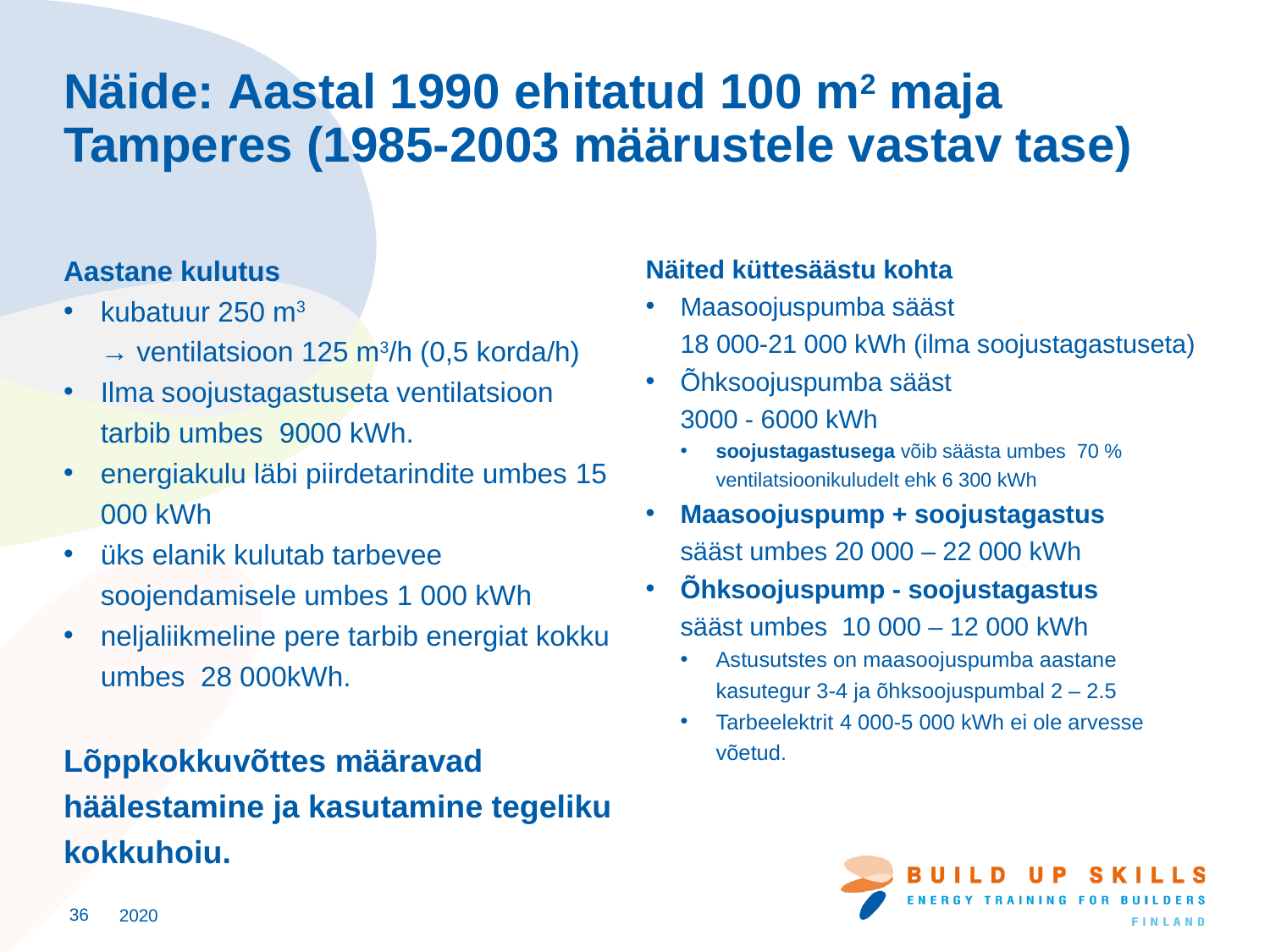

# Näide: Aastal 1990 ehitatud 100 m2 maja Tamperes (1985-2003 määrustele vastav tase)
Aastane kulutus
kubatuur 250 m3
→ ventilatsioon 125 m3/h (0,5 korda/h)
Ilma soojustagastuseta ventilatsioon tarbib umbes  9000 kWh.
energiakulu läbi piirdetarindite umbes 15 000 kWh
üks elanik kulutab tarbevee soojendamisele umbes 1 000 kWh
neljaliikmeline pere tarbib energiat kokku umbes  28 000kWh.

Lõppkokkuvõttes määravad häälestamine ja kasutamine tegeliku kokkuhoiu.

Näited küttesäästu kohta
Maasoojuspumba sääst
18 000-21 000 kWh (ilma soojustagastuseta)
Õhksoojuspumba sääst
3000 - 6000 kWh
soojustagastusega võib säästa umbes  70 % ventilatsioonikuludelt ehk 6 300 kWh
Maasoojuspump + soojustagastus
sääst umbes 20 000 – 22 000 kWh
Õhksoojuspump - soojustagastus
sääst umbes  10 000 – 12 000 kWh
Astusutstes on maasoojuspumba aastane kasutegur 3-4 ja õhksoojuspumbal 2 – 2.5
Tarbeelektrit 4 000-5 000 kWh ei ole arvesse võetud.